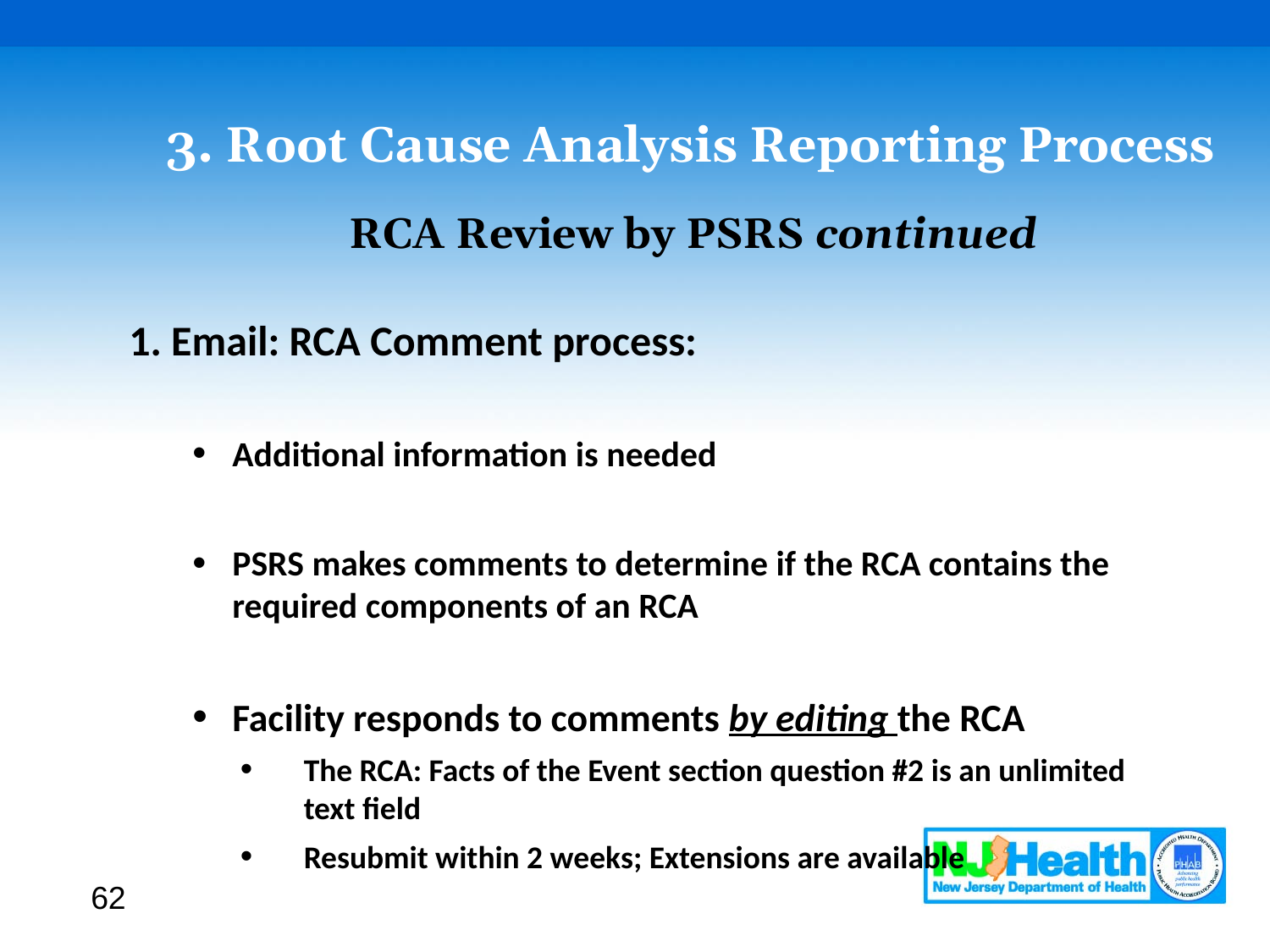

# 3. Root Cause Analysis Reporting Process
RCA Review by PSRS continued
1. Email: RCA Comment process:

Additional information is needed

PSRS makes comments to determine if the RCA contains the required components of an RCA

Facility responds to comments by editing the RCA
The RCA: Facts of the Event section question #2 is an unlimited text field
Resubmit within 2 weeks; Extensions are available